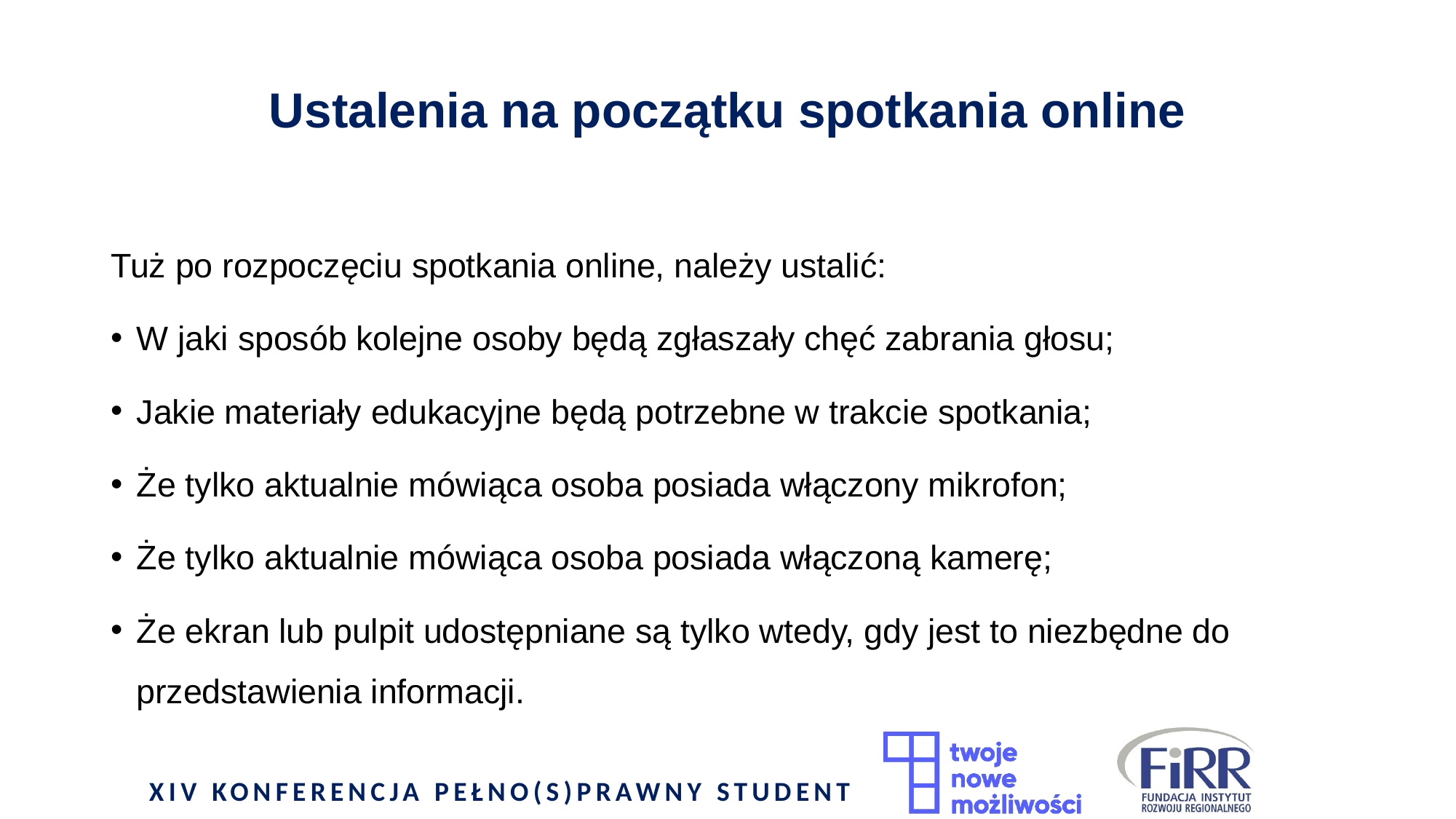

# Ustalenia na początku spotkania online
Tuż po rozpoczęciu spotkania online, należy ustalić:
W jaki sposób kolejne osoby będą zgłaszały chęć zabrania głosu;
Jakie materiały edukacyjne będą potrzebne w trakcie spotkania;
Że tylko aktualnie mówiąca osoba posiada włączony mikrofon;
Że tylko aktualnie mówiąca osoba posiada włączoną kamerę;
Że ekran lub pulpit udostępniane są tylko wtedy, gdy jest to niezbędne do przedstawienia informacji.